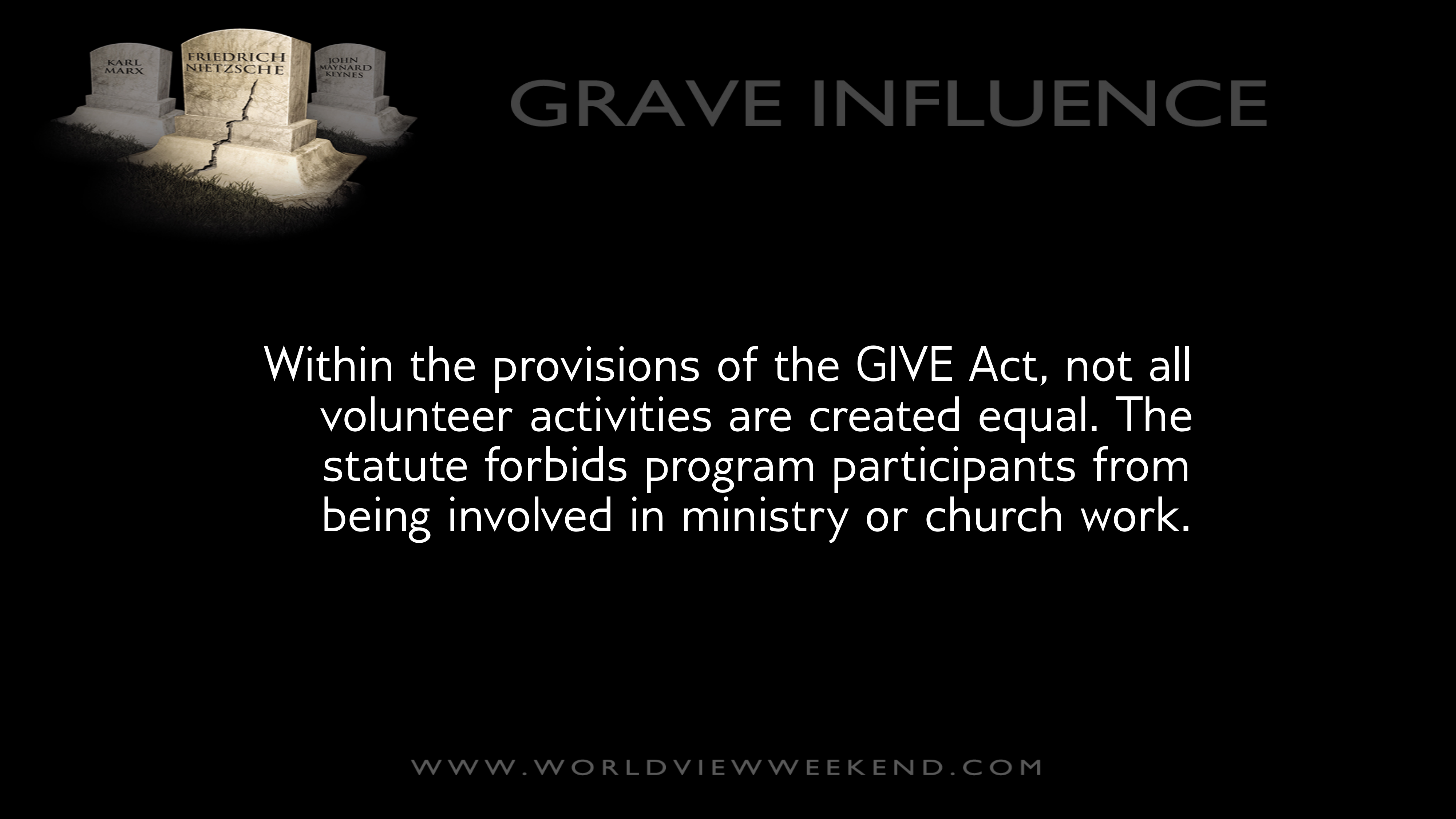

Within the provisions of the GIVE Act, not all volunteer activities are created equal. The statute forbids program participants from being involved in ministry or church work.